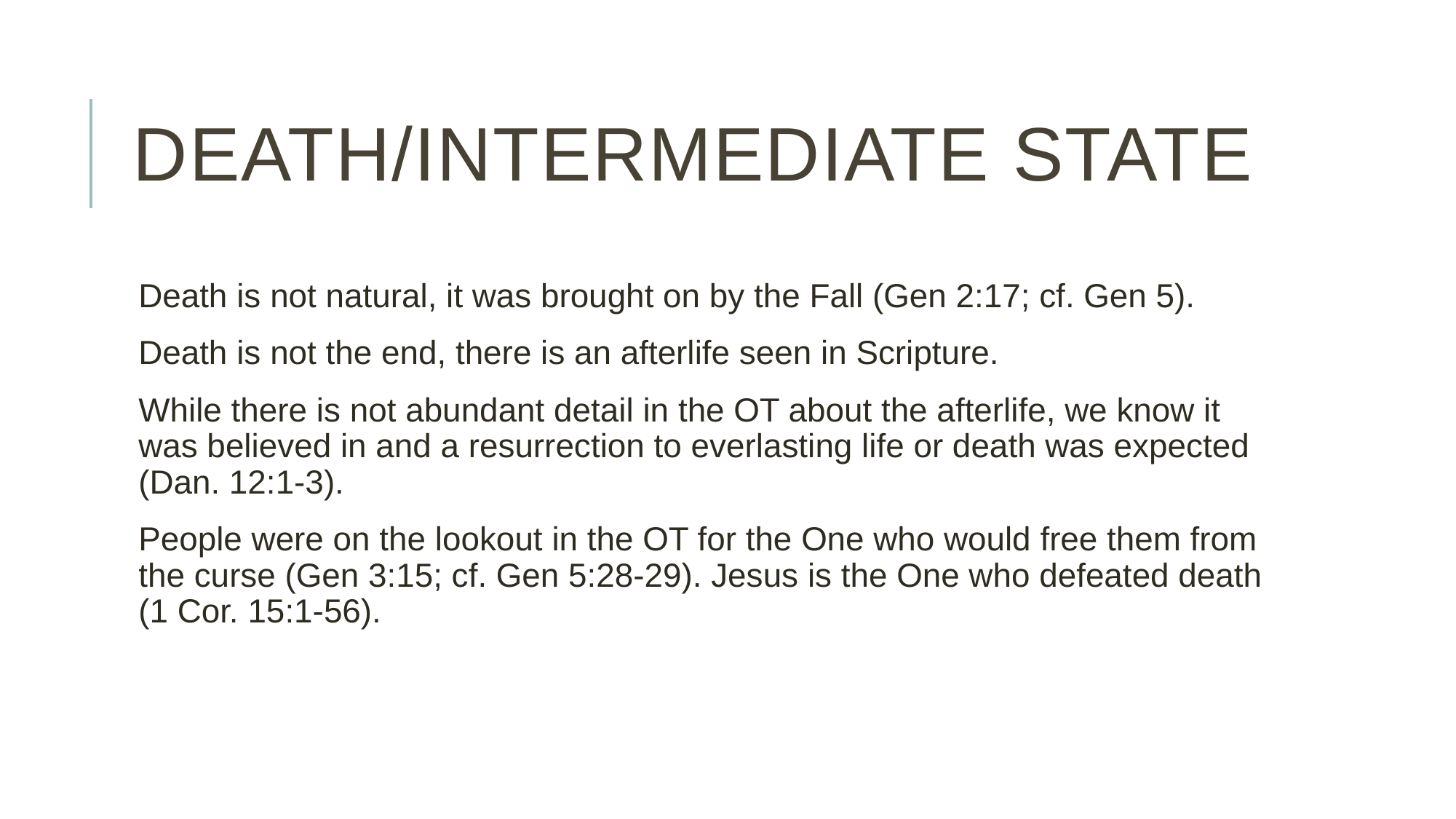

# Death/Intermediate State
Death is not natural, it was brought on by the Fall (Gen 2:17; cf. Gen 5).
Death is not the end, there is an afterlife seen in Scripture.
While there is not abundant detail in the OT about the afterlife, we know it was believed in and a resurrection to everlasting life or death was expected (Dan. 12:1-3).
People were on the lookout in the OT for the One who would free them from the curse (Gen 3:15; cf. Gen 5:28-29). Jesus is the One who defeated death (1 Cor. 15:1-56).